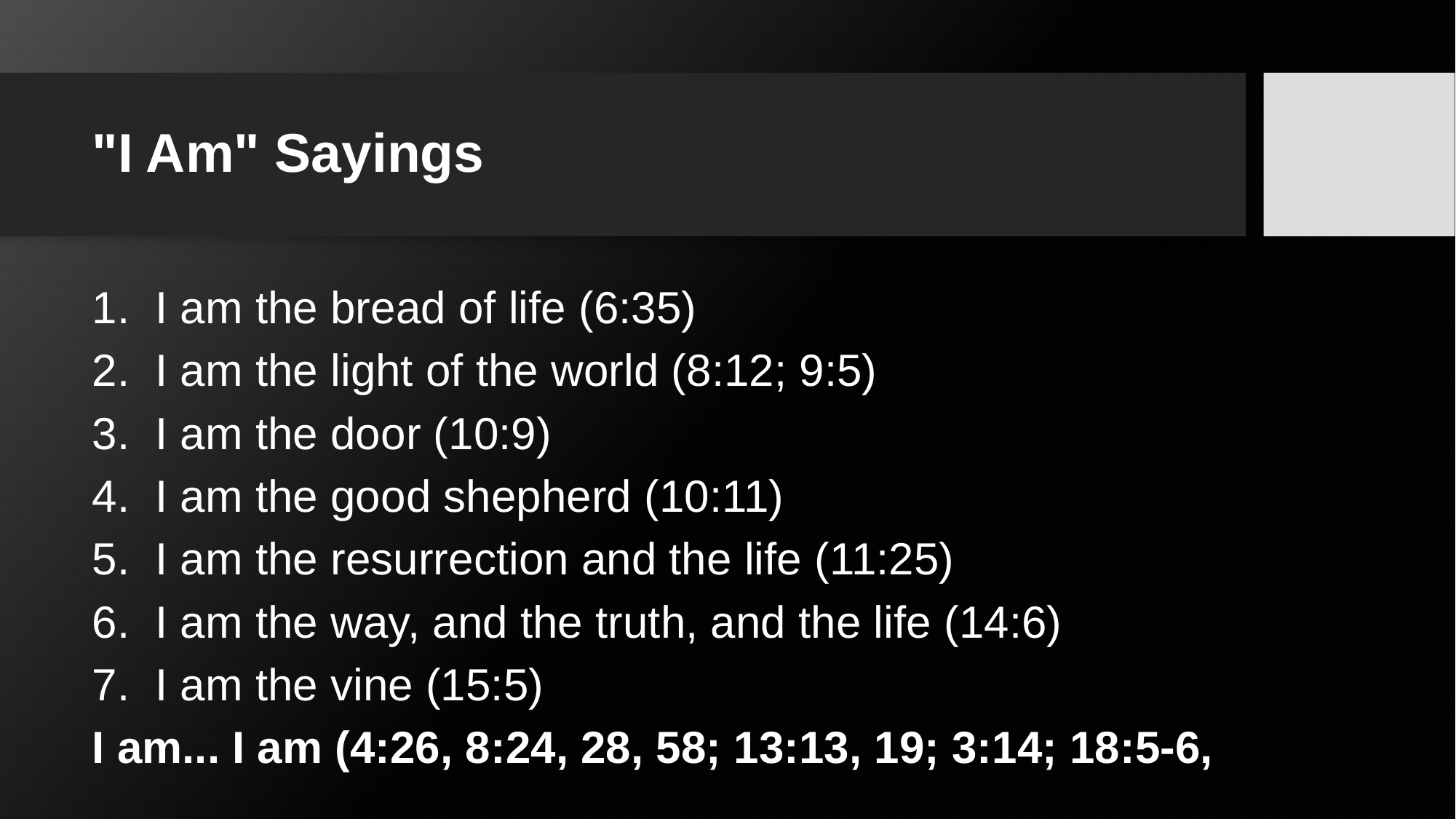

# "I Am" Sayings
 I am the bread of life (6:35)
 I am the light of the world (8:12; 9:5)
 I am the door (10:9)
 I am the good shepherd (10:11)
 I am the resurrection and the life (11:25)
 I am the way, and the truth, and the life (14:6)
 I am the vine (15:5)
I am... I am (4:26, 8:24, 28, 58; 13:13, 19; 3:14; 18:5-6,